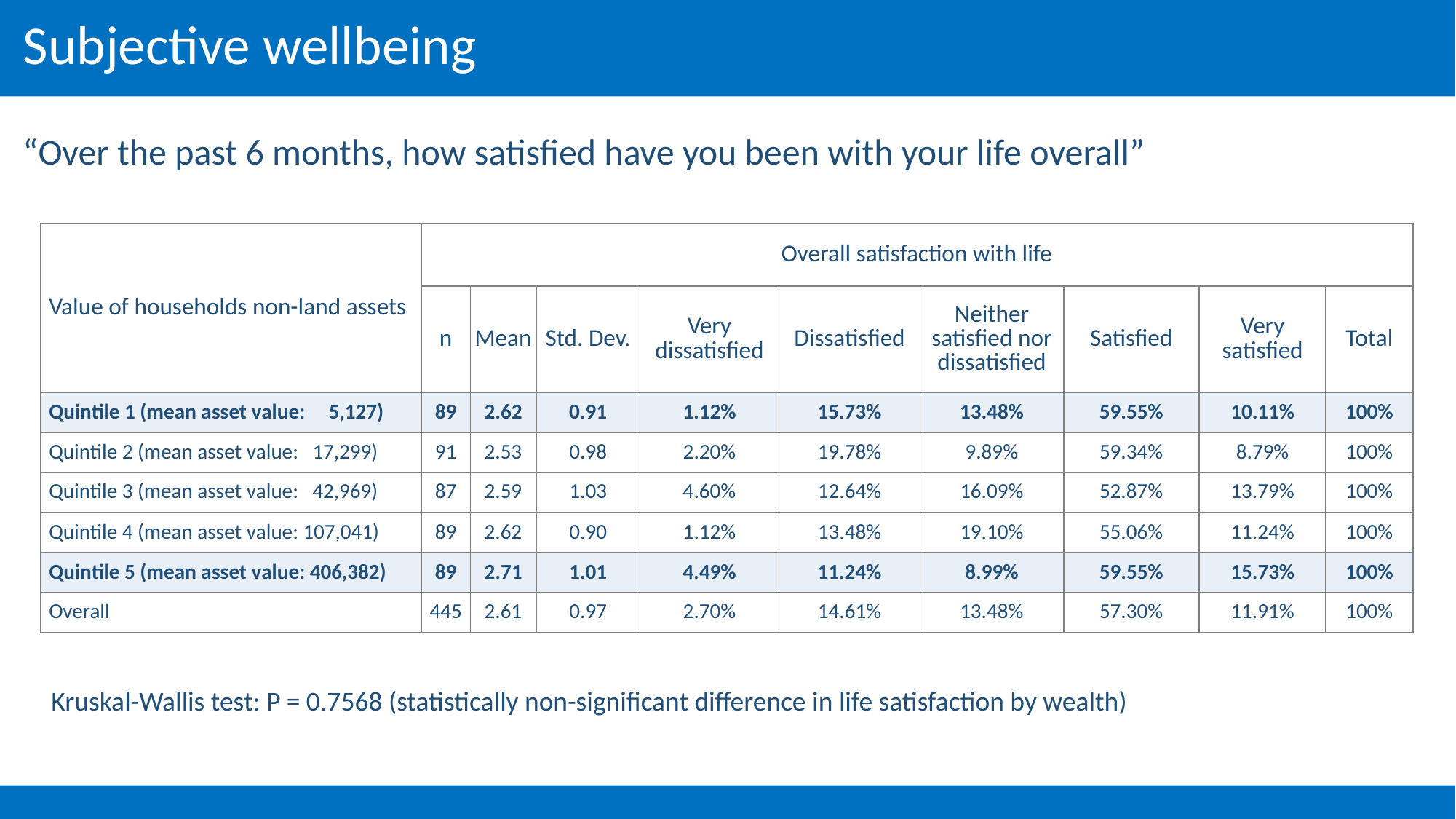

Subjective wellbeing
“Over the past 6 months, how satisfied have you been with your life overall”
| Value of households non-land assets | Overall satisfaction with life |  |  |  |  |  |  |  |  |
| --- | --- | --- | --- | --- | --- | --- | --- | --- | --- |
|  | n | Mean | Std. Dev. | Very dissatisfied | Dissatisfied | Neither satisfied nor dissatisfied | Satisfied | Very satisfied | Total |
| Quintile 1 (mean asset value: 5,127) | 89 | 2.62 | 0.91 | 1.12% | 15.73% | 13.48% | 59.55% | 10.11% | 100% |
| Quintile 2 (mean asset value: 17,299) | 91 | 2.53 | 0.98 | 2.20% | 19.78% | 9.89% | 59.34% | 8.79% | 100% |
| Quintile 3 (mean asset value: 42,969) | 87 | 2.59 | 1.03 | 4.60% | 12.64% | 16.09% | 52.87% | 13.79% | 100% |
| Quintile 4 (mean asset value: 107,041) | 89 | 2.62 | 0.90 | 1.12% | 13.48% | 19.10% | 55.06% | 11.24% | 100% |
| Quintile 5 (mean asset value: 406,382) | 89 | 2.71 | 1.01 | 4.49% | 11.24% | 8.99% | 59.55% | 15.73% | 100% |
| Overall | 445 | 2.61 | 0.97 | 2.70% | 14.61% | 13.48% | 57.30% | 11.91% | 100% |
Kruskal-Wallis test: P = 0.7568 (statistically non-significant difference in life satisfaction by wealth)